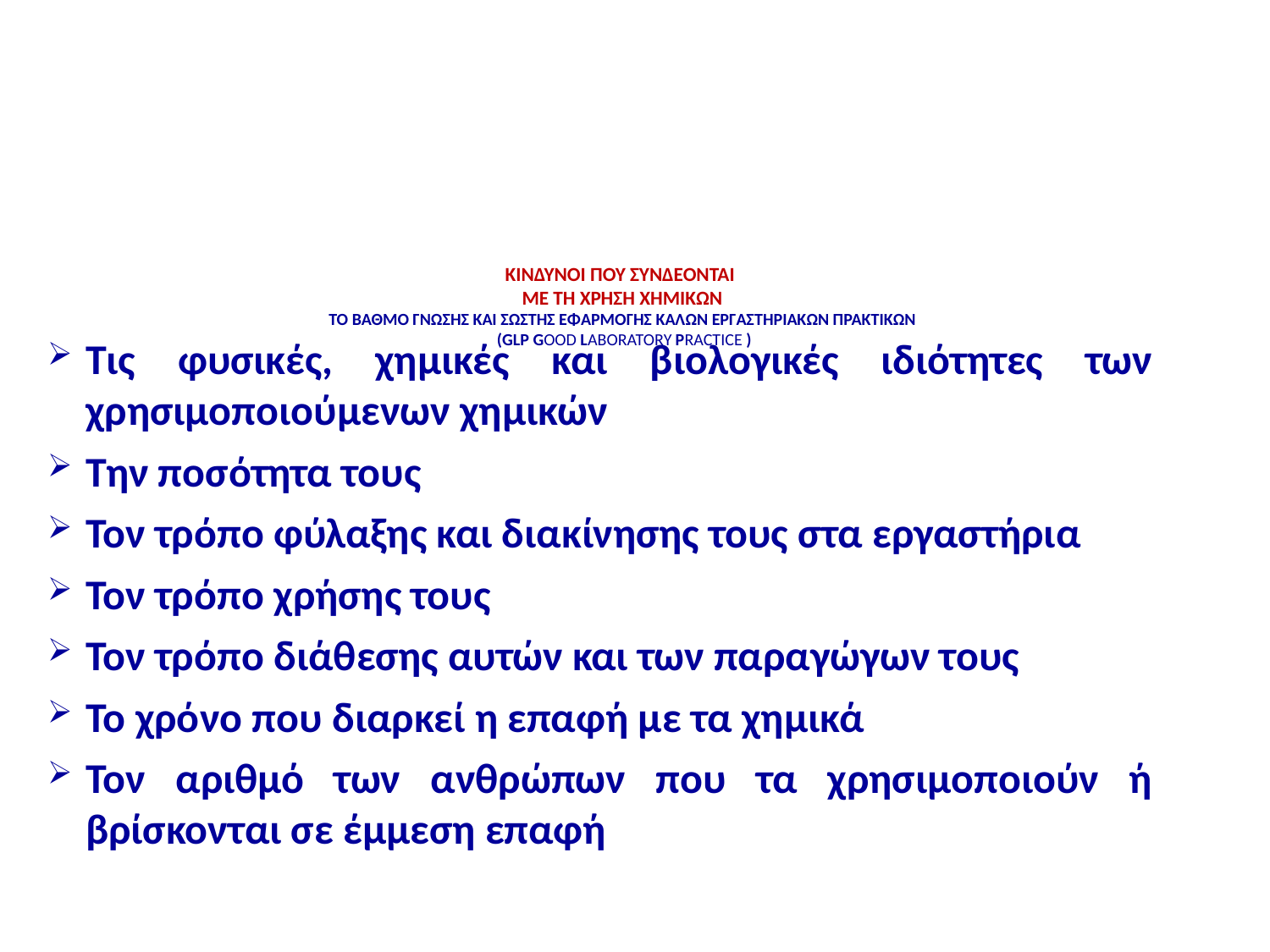

# ΚΙΝΔΥΝΟΙ ΠΟΥ ΣΥΝΔΕΟΝΤΑΙ ΜΕ ΤΗ ΧΡΗΣΗ ΧΗΜΙΚΩΝ Το βαθμό γνώσης και σωστής εφαρμογής Καλών Εργαστηριακών Πρακτικών (GLP Good Laboratory Practice )
Τις φυσικές, χημικές και βιολογικές ιδιότητες των χρησιμοποιούμενων χημικών
Την ποσότητα τους
Τον τρόπο φύλαξης και διακίνησης τους στα εργαστήρια
Τον τρόπο χρήσης τους
Τον τρόπο διάθεσης αυτών και των παραγώγων τους
Το χρόνο που διαρκεί η επαφή με τα χημικά
Τον αριθμό των ανθρώπων που τα χρησιμοποιούν ή βρίσκονται σε έμμεση επαφή